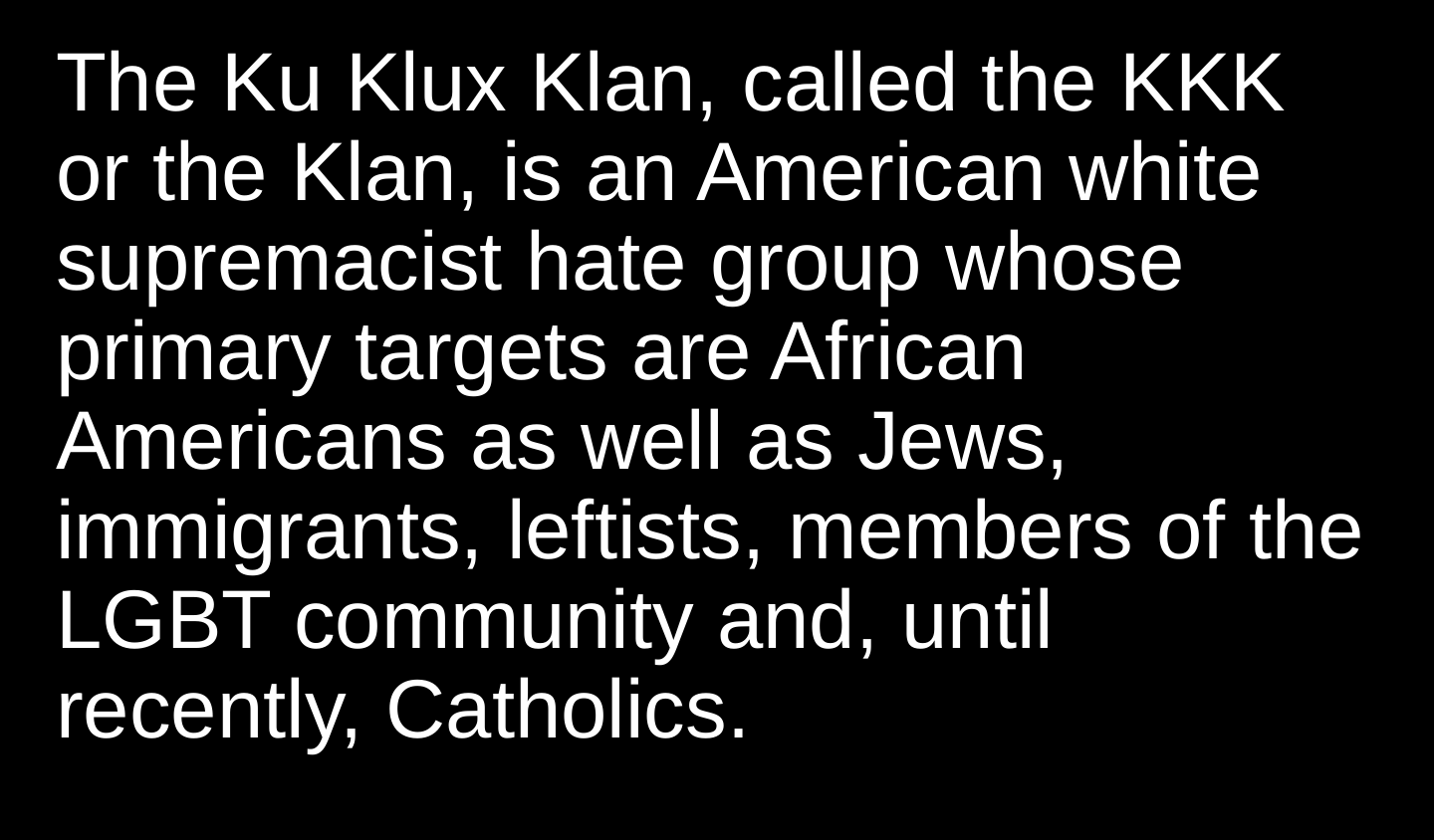

The Ku Klux Klan, called the KKK or the Klan, is an American white supremacist hate group whose primary targets are African Americans as well as Jews, immigrants, leftists, members of the LGBT community and, until recently, Catholics.